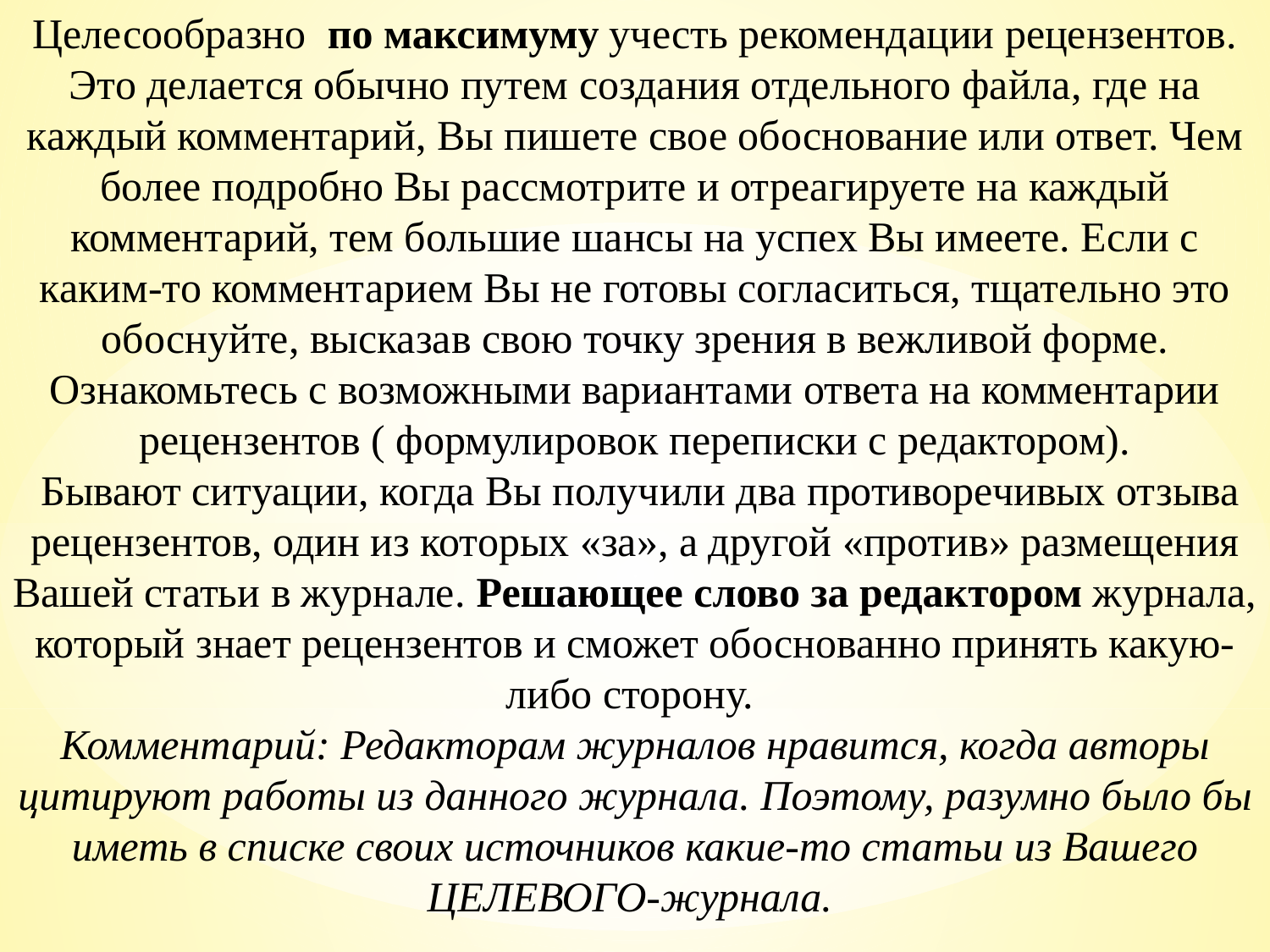

Целесообразно  по максимуму учесть рекомендации рецензентов. Это делается обычно путем создания отдельного файла, где на каждый комментарий, Вы пишете свое обоснование или ответ. Чем более подробно Вы рассмотрите и отреагируете на каждый комментарий, тем большие шансы на успех Вы имеете. Если с каким-то комментарием Вы не готовы согласиться, тщательно это обоснуйте, высказав свою точку зрения в вежливой форме.
Ознакомьтесь с возможными вариантами ответа на комментарии рецензентов ( формулировок переписки с редактором).
 Бывают ситуации, когда Вы получили два противоречивых отзыва рецензентов, один из которых «за», а другой «против» размещения Вашей статьи в журнале. Решающее слово за редактором журнала, который знает рецензентов и сможет обоснованно принять какую-либо сторону. 
Комментарий: Редакторам журналов нравится, когда авторы цитируют работы из данного журнала. Поэтому, разумно было бы иметь в списке своих источников какие-то статьи из Вашего ЦЕЛЕВОГО-журнала.